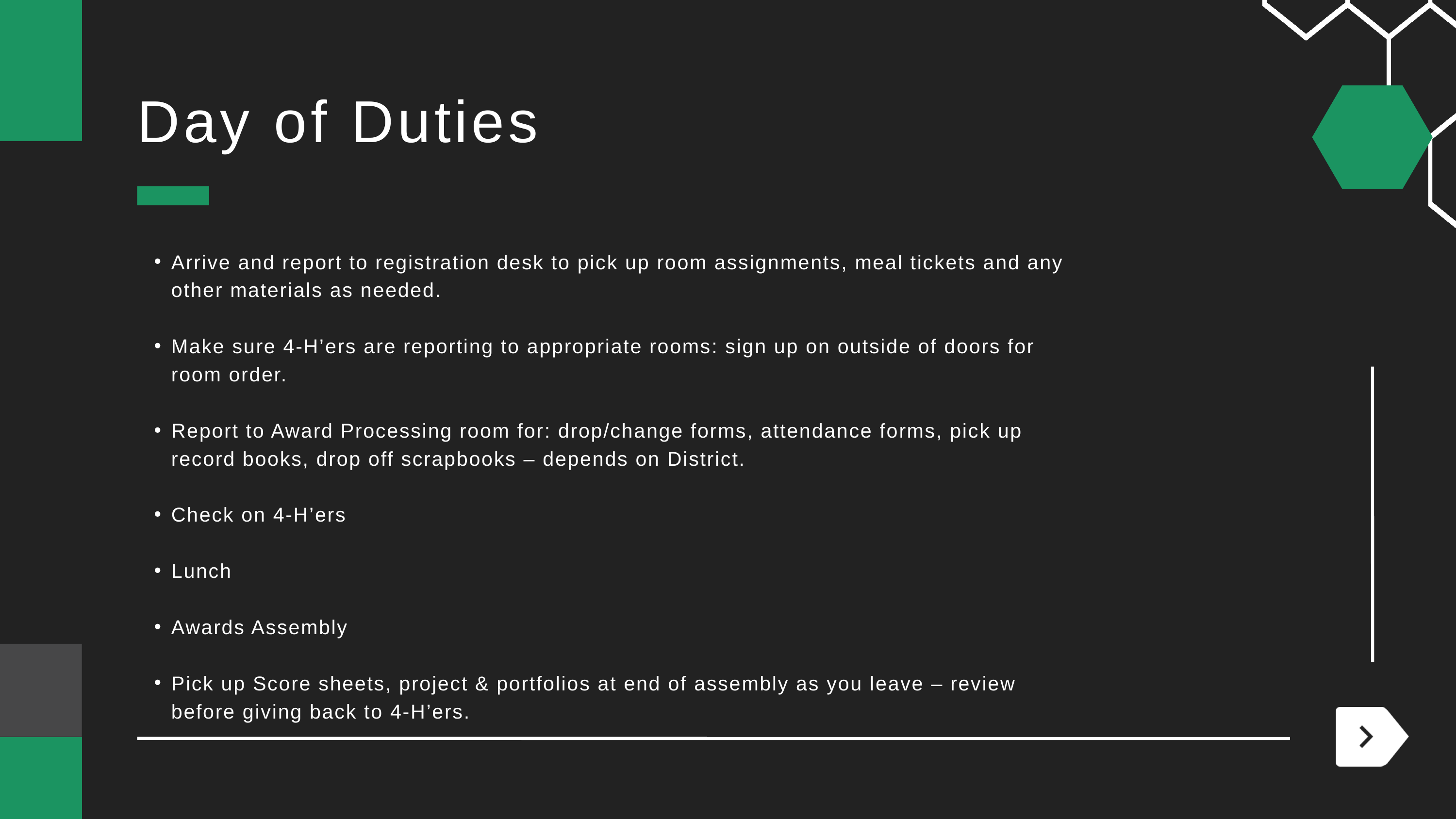

Day of Duties

Arrive and report to registration desk to pick up room assignments, meal tickets and any other materials as needed.

Make sure 4-H’ers are reporting to appropriate rooms: sign up on outside of doors for room order.

Report to Award Processing room for: drop/change forms, attendance forms, pick up record books, drop off scrapbooks – depends on District.

Check on 4-H’ers

Lunch

Awards Assembly

Pick up Score sheets, project & portfolios at end of assembly as you leave – review before giving back to 4-H’ers.